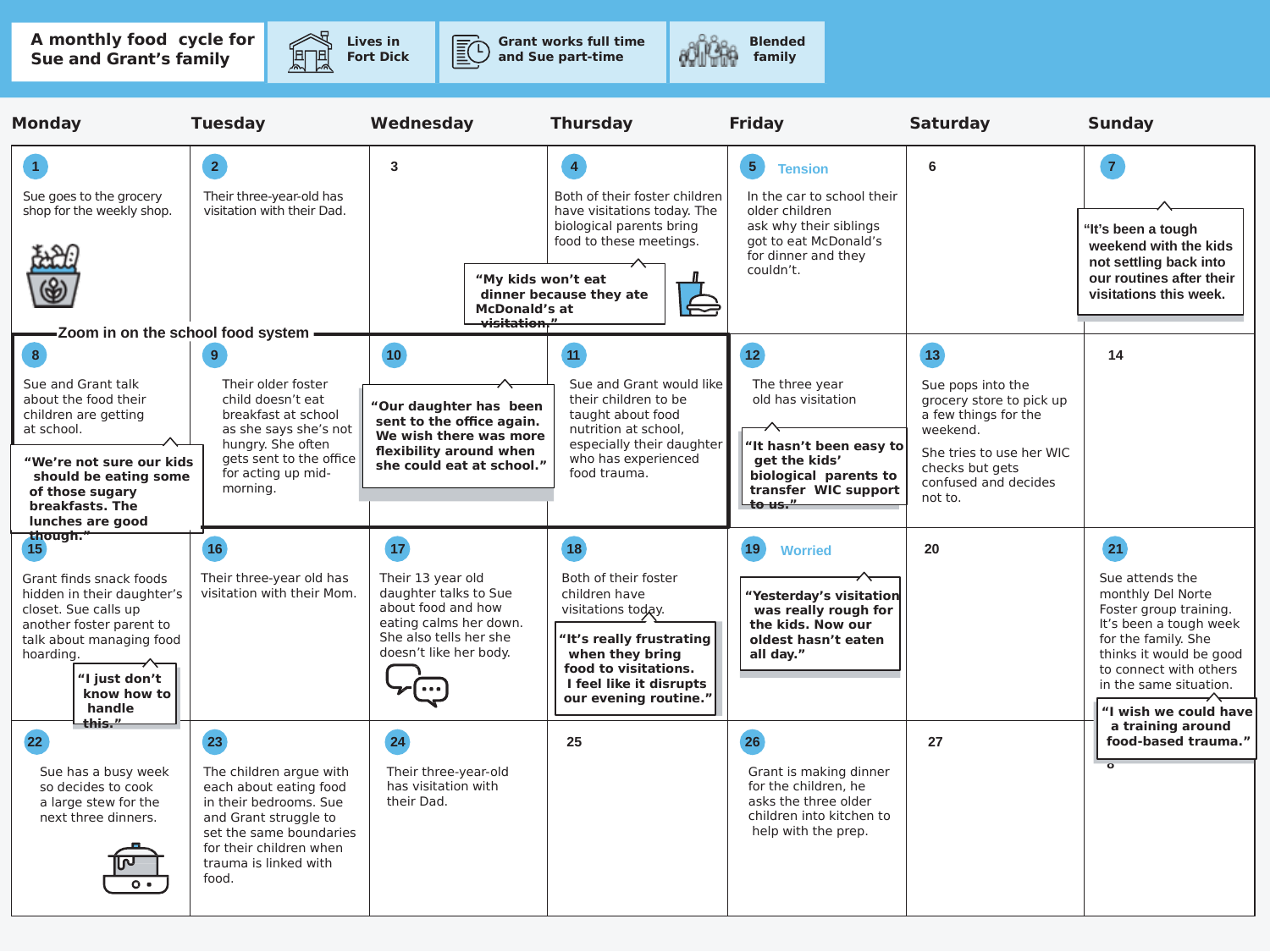

Lives in  Fort Dick
Grant works full time  and Sue part-time
Blended  family

A monthly food  cycle for Sue and Grant’s family

Monday
Wednesday
Friday
Saturday
Tuesday
Thursday
Sunday

1
2
3
4
5
6
7
Tension
Sue goes to the grocery  shop for the weekly shop.
Their three-year-old has  visitation with their Dad.
Both of their foster children have visitations today. The biological parents bring food to these meetings.
In the car to school their older children
ask why their siblings got to eat McDonald’s for dinner and they couldn’t.

“It’s been a tough weekend with the kids not settling back into our routines after their visitations this week.

“My kids won’t eat dinner because they ate
McDonald’s at visitation.”

Zoom in on the school food system

8
9
10
11
12
13
14
Sue and Grant talk about the food their children are getting
at school.
Their older foster child doesn’t eat breakfast at school as she says she’s not hungry. She often gets sent to the office for acting up mid-morning.
Sue and Grant would like their children to be taught about food nutrition at school, especially their daughter who has experienced food trauma.
The three year old has visitation
Sue pops into the grocery store to pick up a few things for the weekend.
She tries to use her WIC  checks but gets confused and decides not to.

“Our daughter has  been sent to the office again. We wish there was more flexibility around when she could eat at school.”

“It hasn’t been easy to  get the kids’ biological  parents to transfer  WIC support to us.”

“We’re not sure our kids  should be eating some of those sugary breakfasts. The lunches are good though.”

15
16
17
18
19
20
21
Worried
Grant finds snack foods  hidden in their daughter’s closet. Sue calls up another foster parent to talk about managing food hoarding.
Their three-year old has visitation with their Mom.
Their 13 year old daughter talks to Sue about food and how eating calms her down. She also tells her she doesn’t like her body.
Both of their foster children have visitations today.
Sue attends the monthly Del Norte Foster group training. It’s been a tough week for the family. She  thinks it would be good to connect with others in the same situation.

“Yesterday’s visitation  was really rough for  the kids. Now our  oldest hasn’t eaten  all day.”

“It’s really frustrating  when they bring  food to visitations.
I feel like it disrupts  our evening routine.”

“I just don’t  know how to  handle this.”

“I wish we could have  a training around  food-based trauma.”

22
23
24
25
26
27
28
28
Sue has a busy week  so decides to cook
a large stew for the  next three dinners.
The children argue with  each about eating food in their bedrooms. Sue and Grant struggle to set the same boundaries for their children when trauma is linked with food.
Their three-year-old has visitation with their Dad.
Grant is making dinner  for the children, he  asks the three older  children into kitchen to  help with the prep.

29